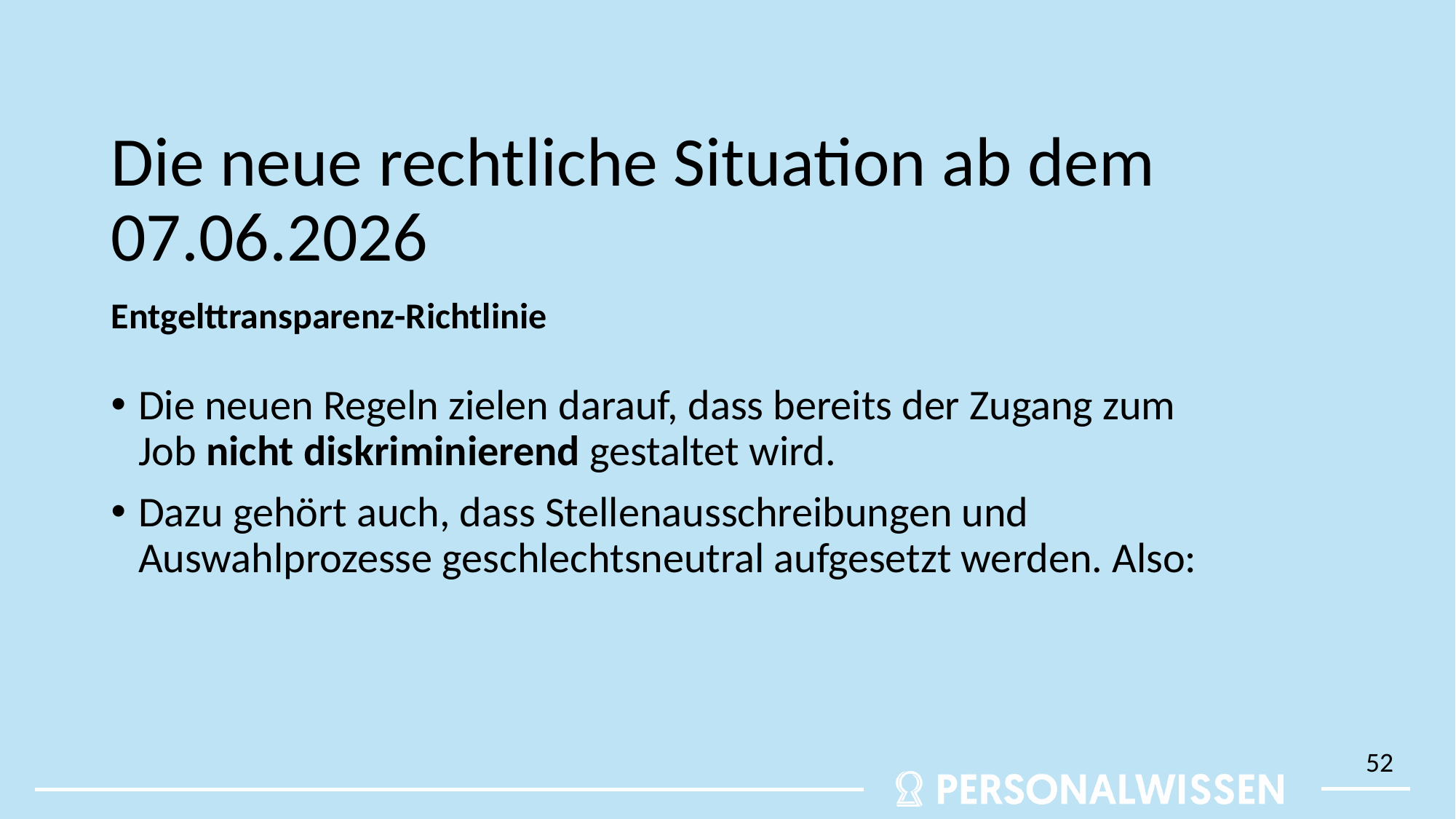

# Die neue rechtliche Situation ab dem 07.06.2026
Entgelttransparenz-Richtlinie
Die neuen Regeln zielen darauf, dass bereits der Zugang zum Job nicht diskriminierend gestaltet wird.
Dazu gehört auch, dass Stellenausschreibungen und Auswahlprozesse geschlechtsneutral aufgesetzt werden. Also:
52